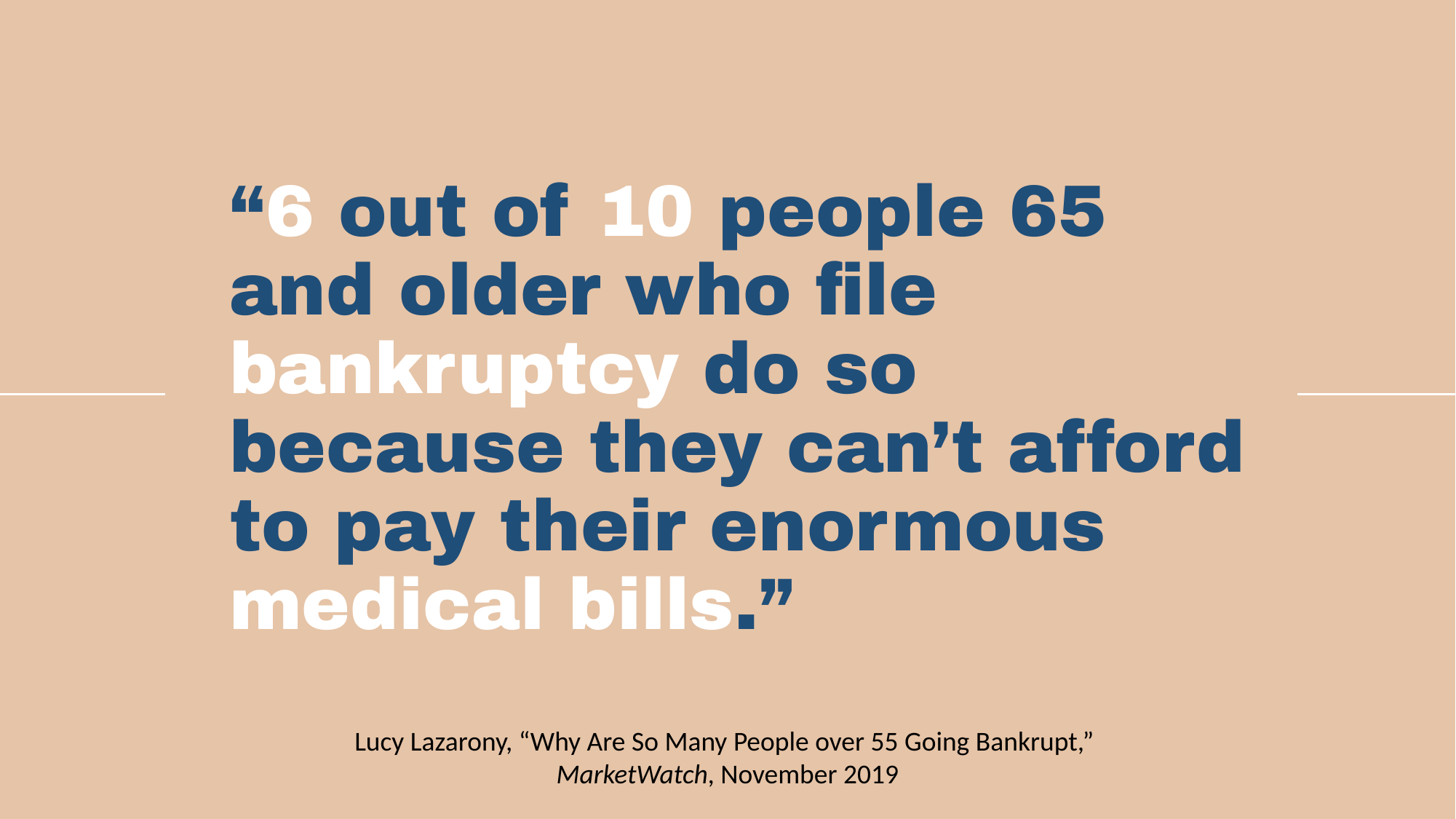

# “6 out of 10 people 65 and older who file bankruptcy do so because they can’t afford to pay their enormous medical bills.”
Lucy Lazarony, “Why Are So Many People over 55 Going Bankrupt,”
MarketWatch, November 2019